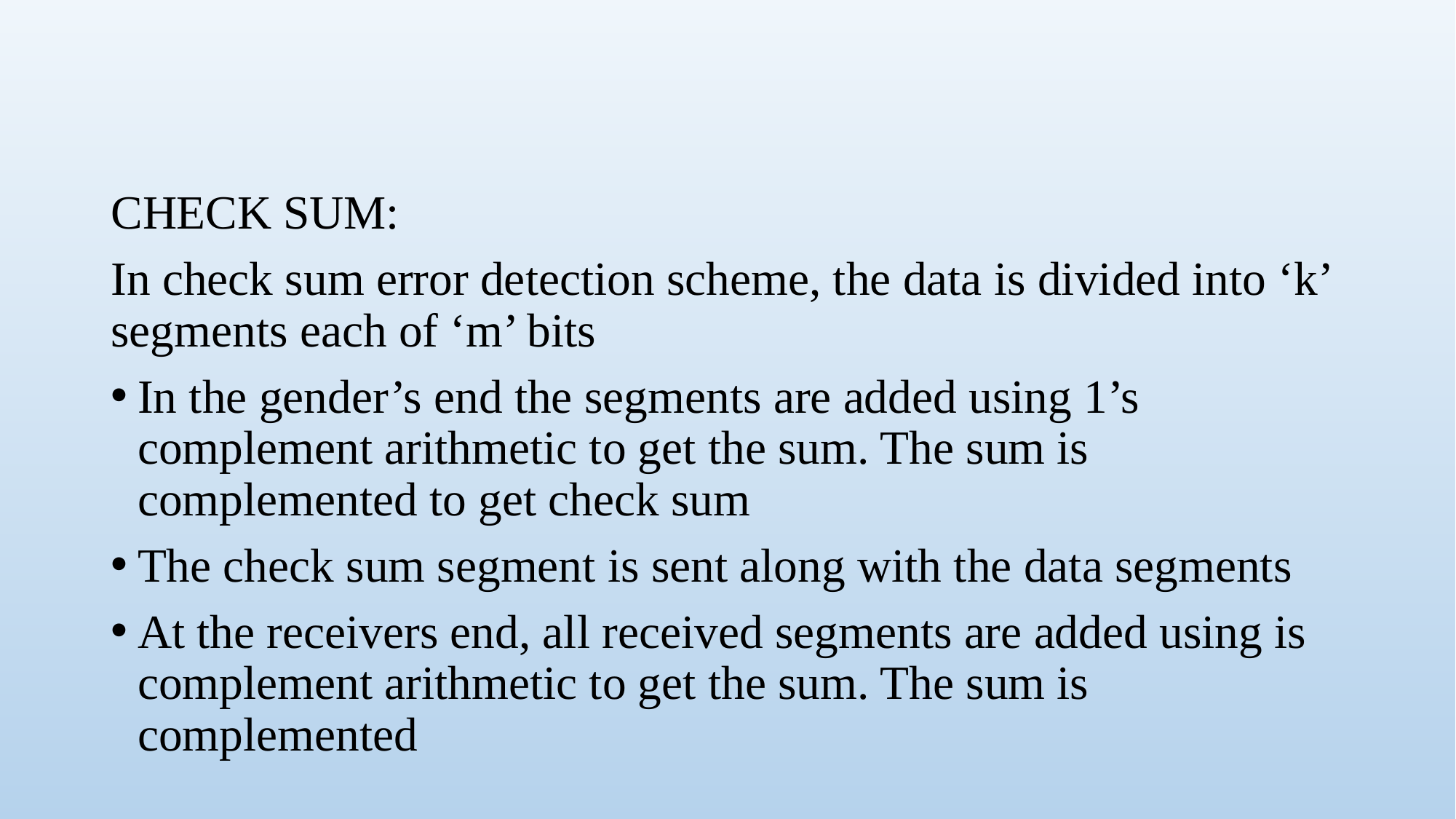

#
CHECK SUM:
In check sum error detection scheme, the data is divided into ‘k’ segments each of ‘m’ bits
In the gender’s end the segments are added using 1’s complement arithmetic to get the sum. The sum is complemented to get check sum
The check sum segment is sent along with the data segments
At the receivers end, all received segments are added using is complement arithmetic to get the sum. The sum is complemented